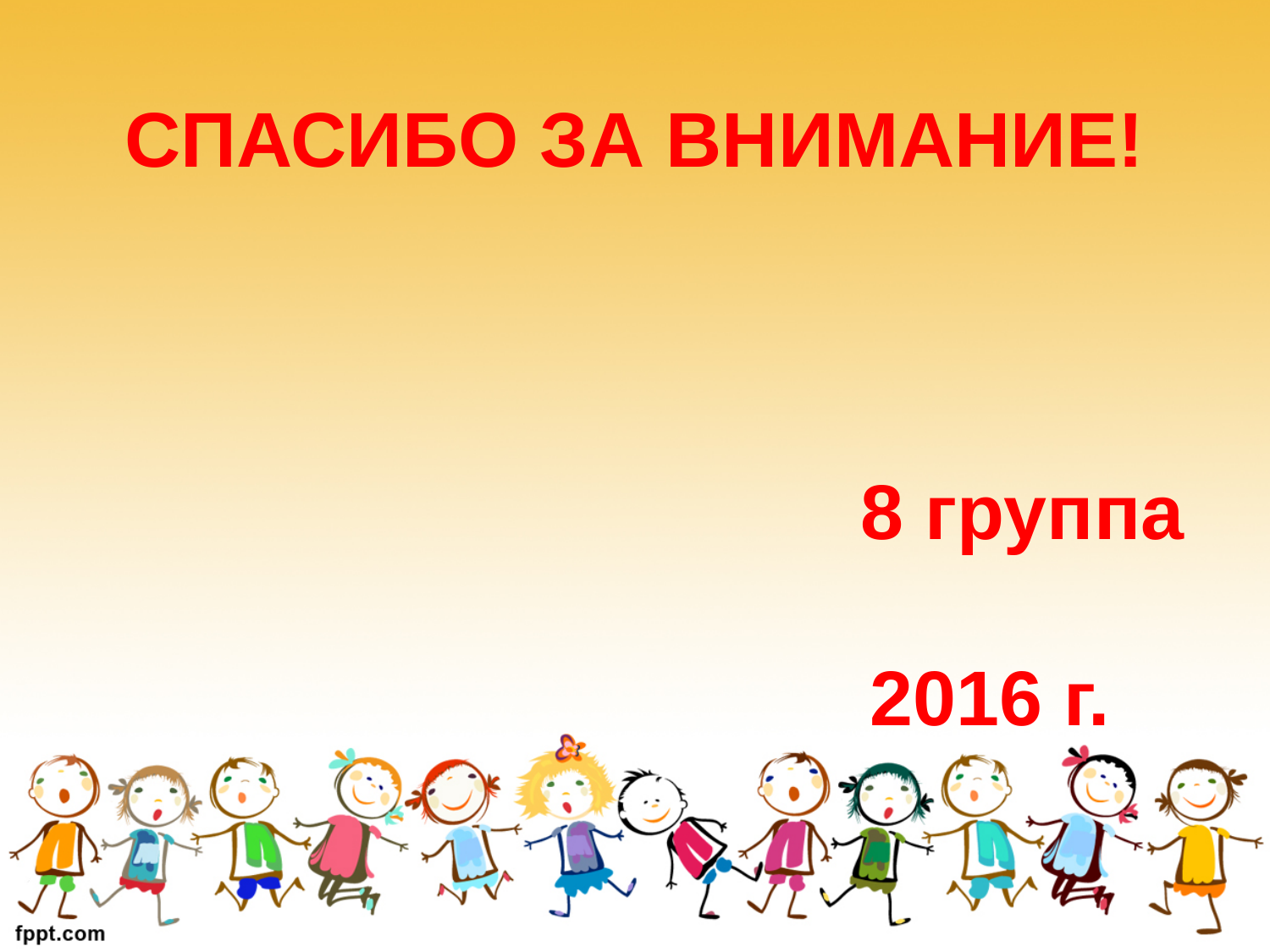

# СПАСИБО ЗА ВНИМАНИЕ! 8 группа 2016 г.